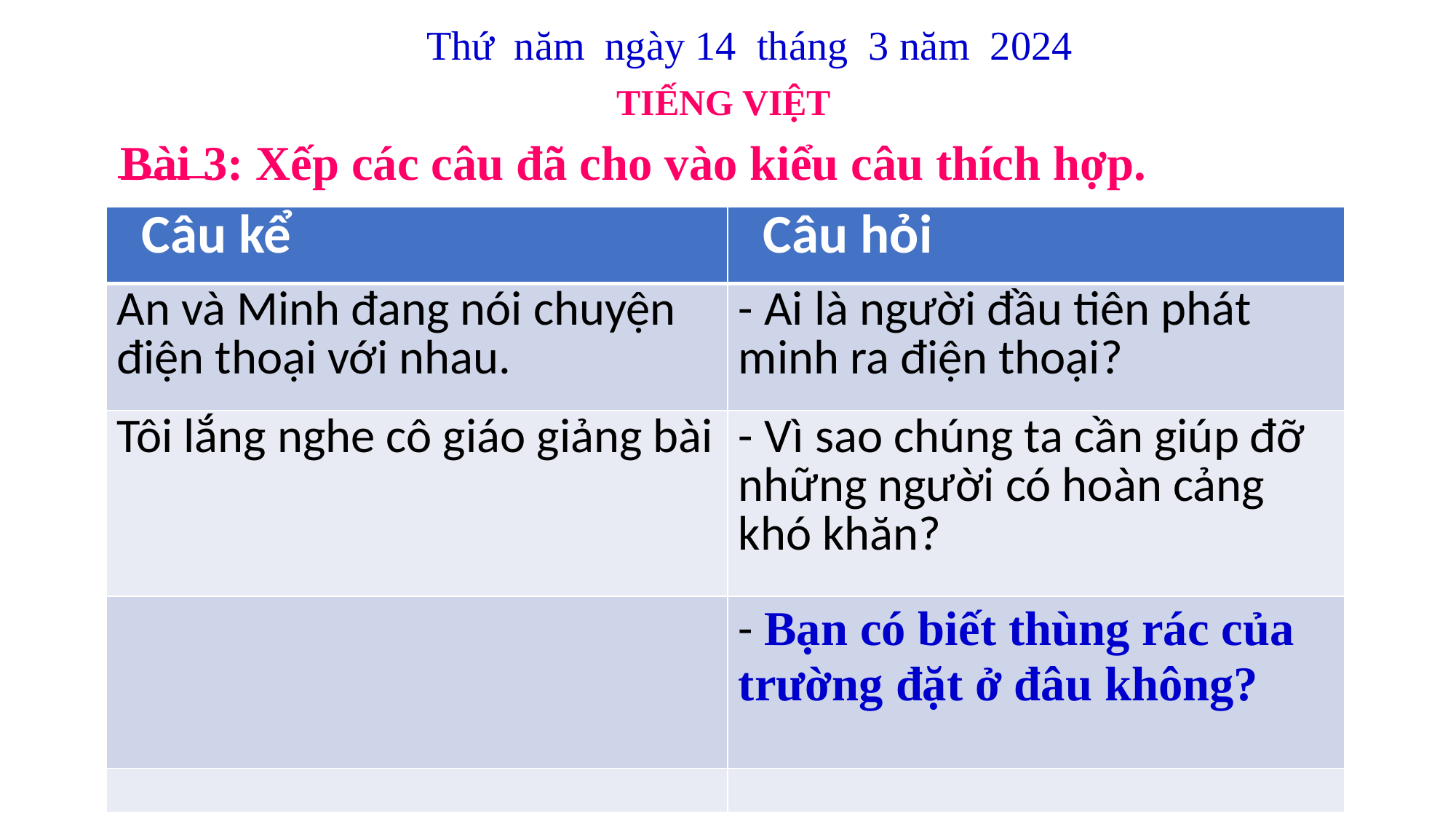

Thứ  năm  ngày 14  tháng  3 năm  2024
TIẾNG VIỆT
Bài 3: Xếp các câu đã cho vào kiểu câu thích hợp.
| Câu kể | Câu hỏi |
| --- | --- |
| An và Minh đang nói chuyện điện thoại với nhau. | - Ai là người đầu tiên phát minh ra điện thoại? |
| Tôi lắng nghe cô giáo giảng bài | - Vì sao chúng ta cần giúp đỡ những người có hoàn cảng khó khăn? |
|  | - Bạn có biết thùng rác của trường đặt ở đâu không? |
|  |  |